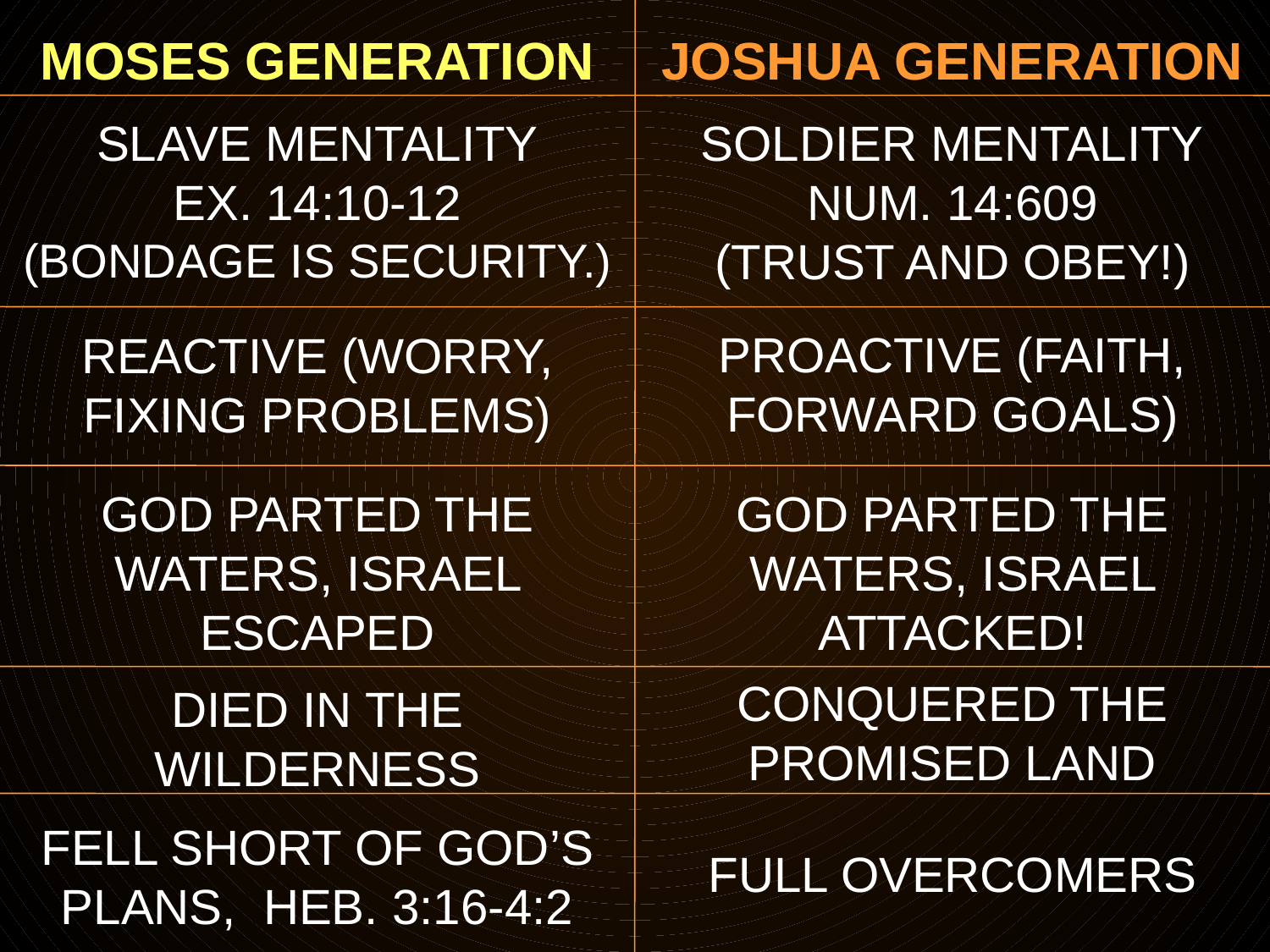

JOSHUA GENERATION
MOSES GENERATION
Slave mentality
Ex. 14:10-12
(Bondage is security.)
Soldier mentality
Num. 14:609
(Trust and obey!)
Proactive (faith, forward goals)
Reactive (worry, fixing problems)
God parted the waters, israel attacked!
God parted the waters, israel escaped
Conquered the promised land
Died in the wilderness
Fell short of god’s plans,  heb. 3:16-4:2
Full overcomers